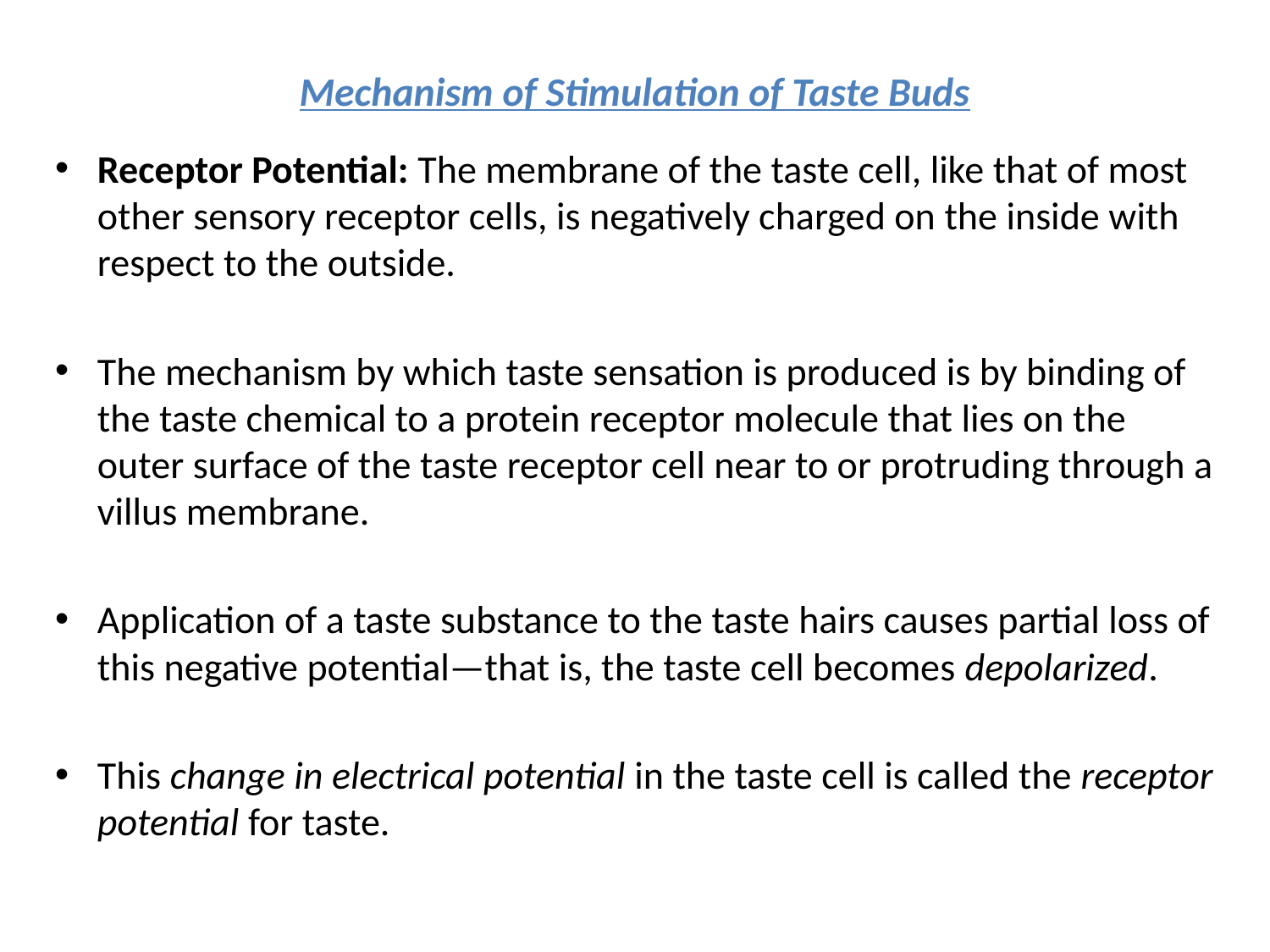

# Mechanism of Stimulation of Taste Buds
Receptor Potential: The membrane of the taste cell, like that of most other sensory receptor cells, is negatively charged on the inside with respect to the outside.

The mechanism by which taste sensation is produced is by binding of the taste chemical to a protein receptor molecule that lies on the outer surface of the taste receptor cell near to or protruding through a villus membrane.

Application of a taste substance to the taste hairs causes partial loss of this negative potential—that is, the taste cell becomes depolarized.

This change in electrical potential in the taste cell is called the receptor potential for taste.